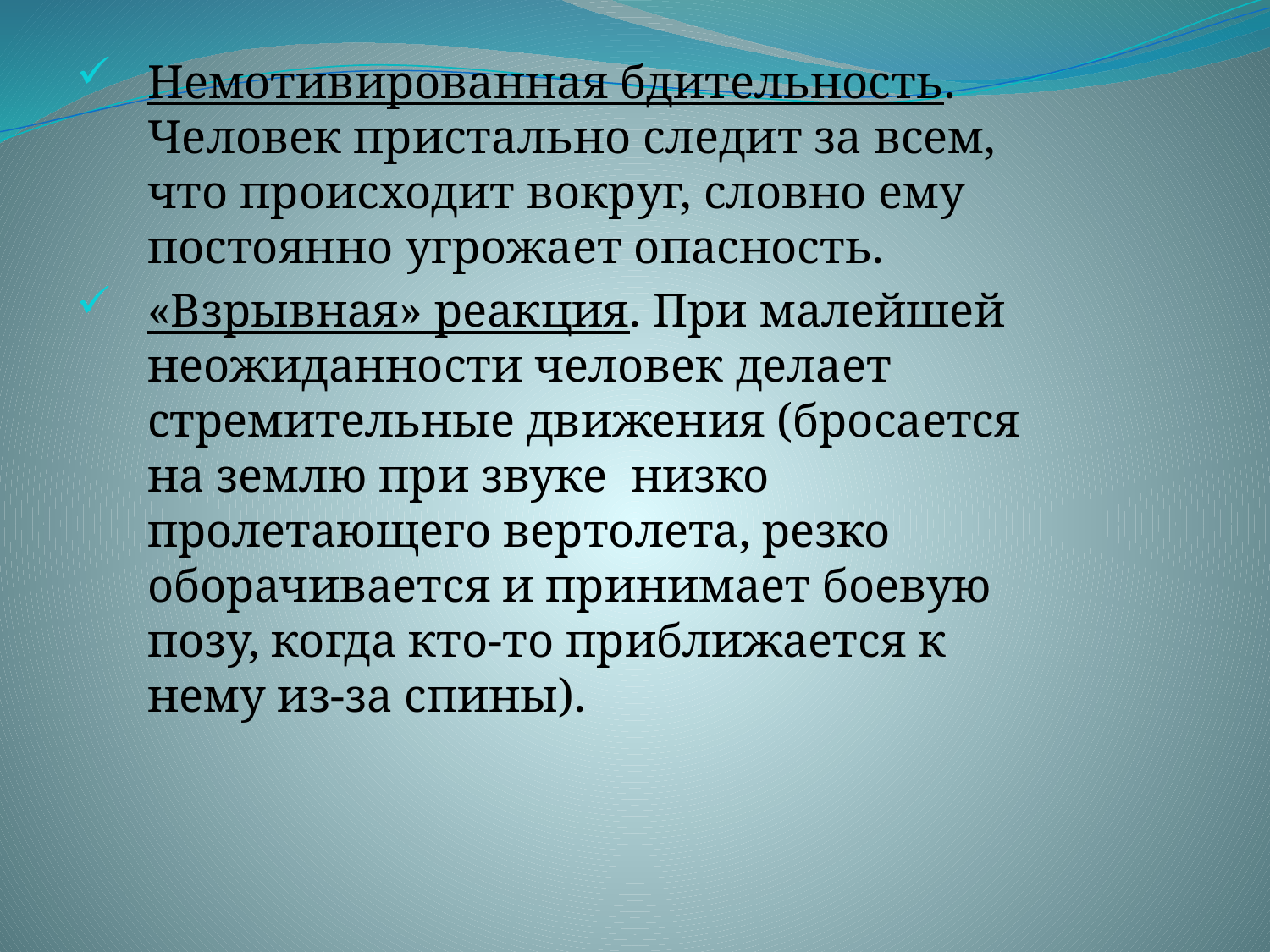

Немотивированная бдительность. Человек пристально следит за всем, что происходит вокруг, словно ему постоянно угрожает опасность.
«Взрывная» реакция. При малейшей неожиданности человек делает стремительные движения (бросается на землю при звуке  низко пролетающего вертолета, резко оборачивается и принимает боевую позу, когда кто-то приближается к нему из-за спины).